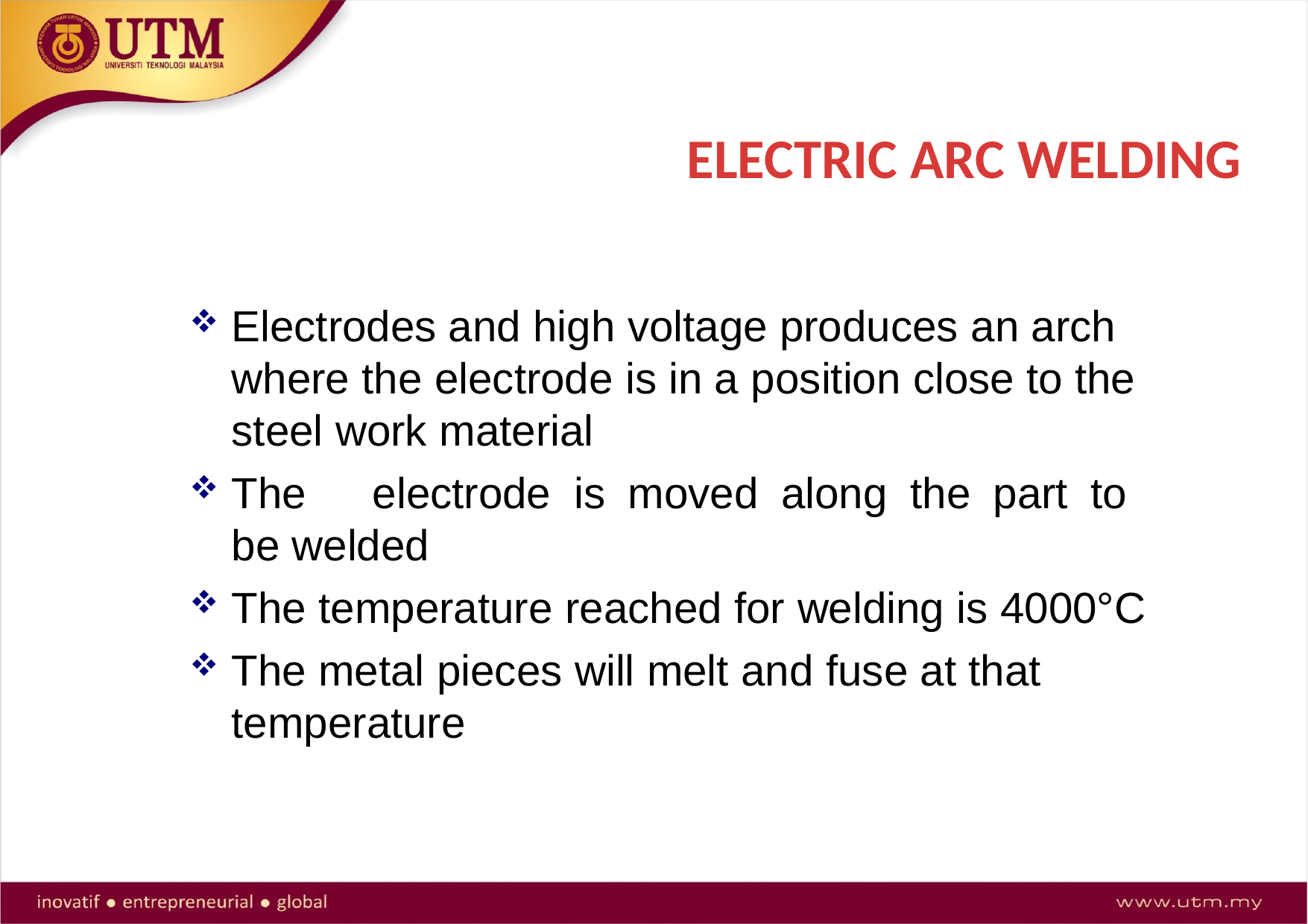

#
ELECTRIC ARC WELDING
Electrodes and high voltage produces an arch where the electrode is in a position close to the steel work material
The	electrode	is	moved	along	the	part	to	be welded
The temperature reached for welding is 4000°C
The metal pieces will melt and fuse at that temperature